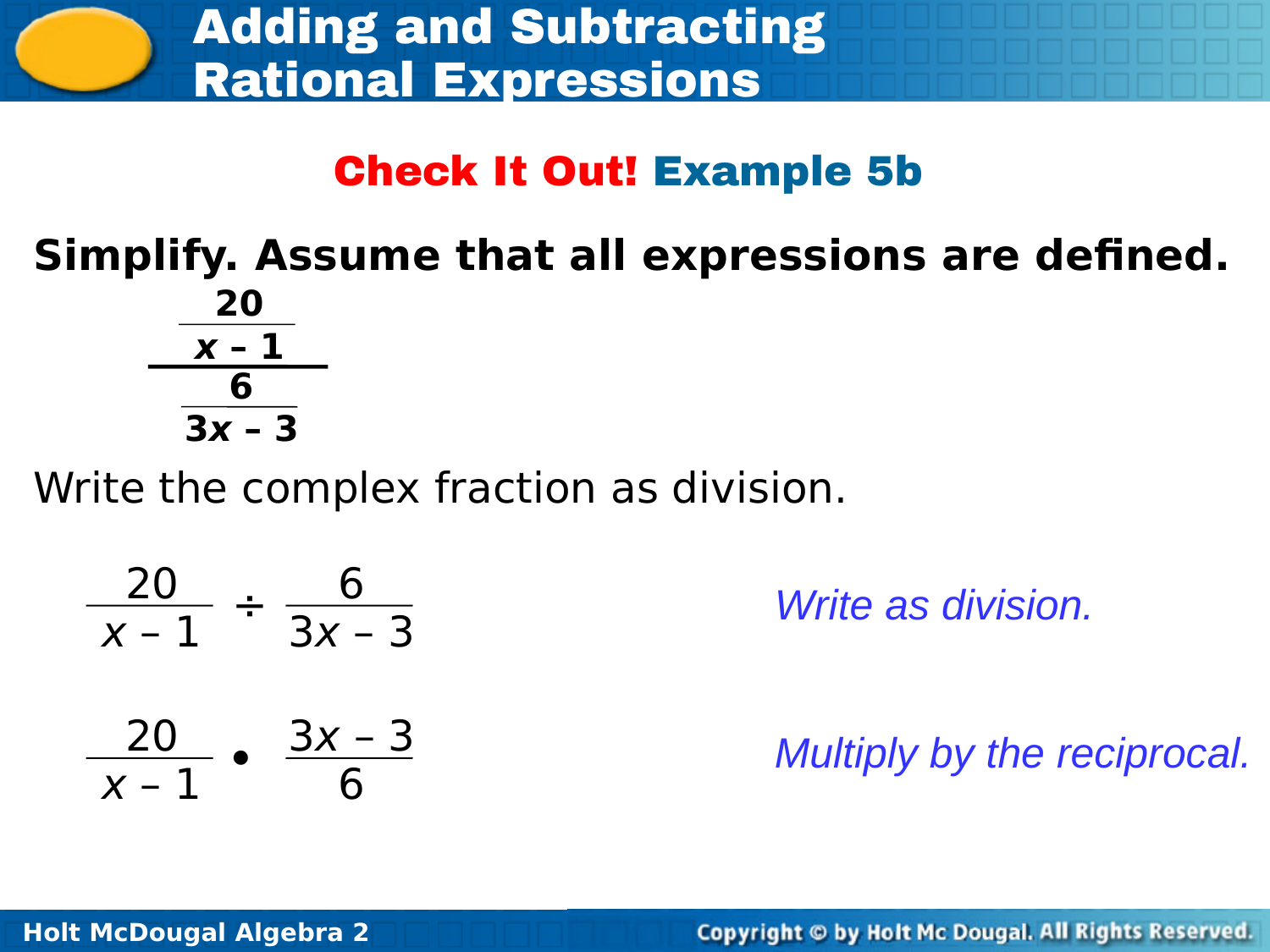

Check It Out! Example 5b
Simplify. Assume that all expressions are defined.
20
x – 1

6
3x – 3

Write the complex fraction as division.
20
x – 1

6
3x – 3

÷
Write as division.
20
x – 1

3x – 3
6

•
Multiply by the reciprocal.